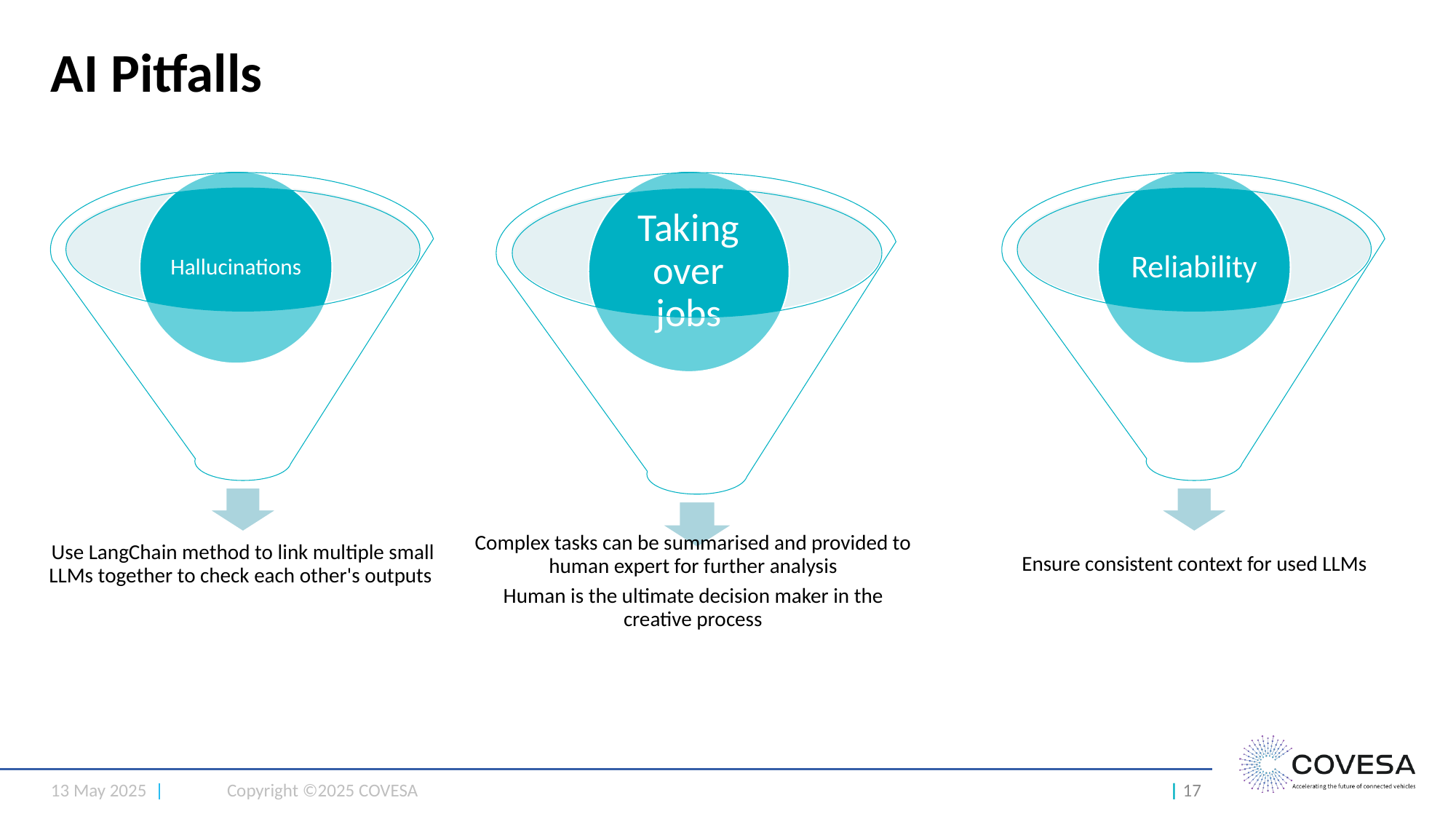

# AI Pitfalls
Ensure consistent context for used LLMs
Reliability
Complex tasks can be summarised and provided to human expert for further analysis
Human is the ultimate decision maker in the creative process
Taking over jobs
Use LangChain method to link multiple small LLMs together to check each other's outputs
Hallucinations
13 May 2025  |
Copyright ©2025 COVESA
| 17